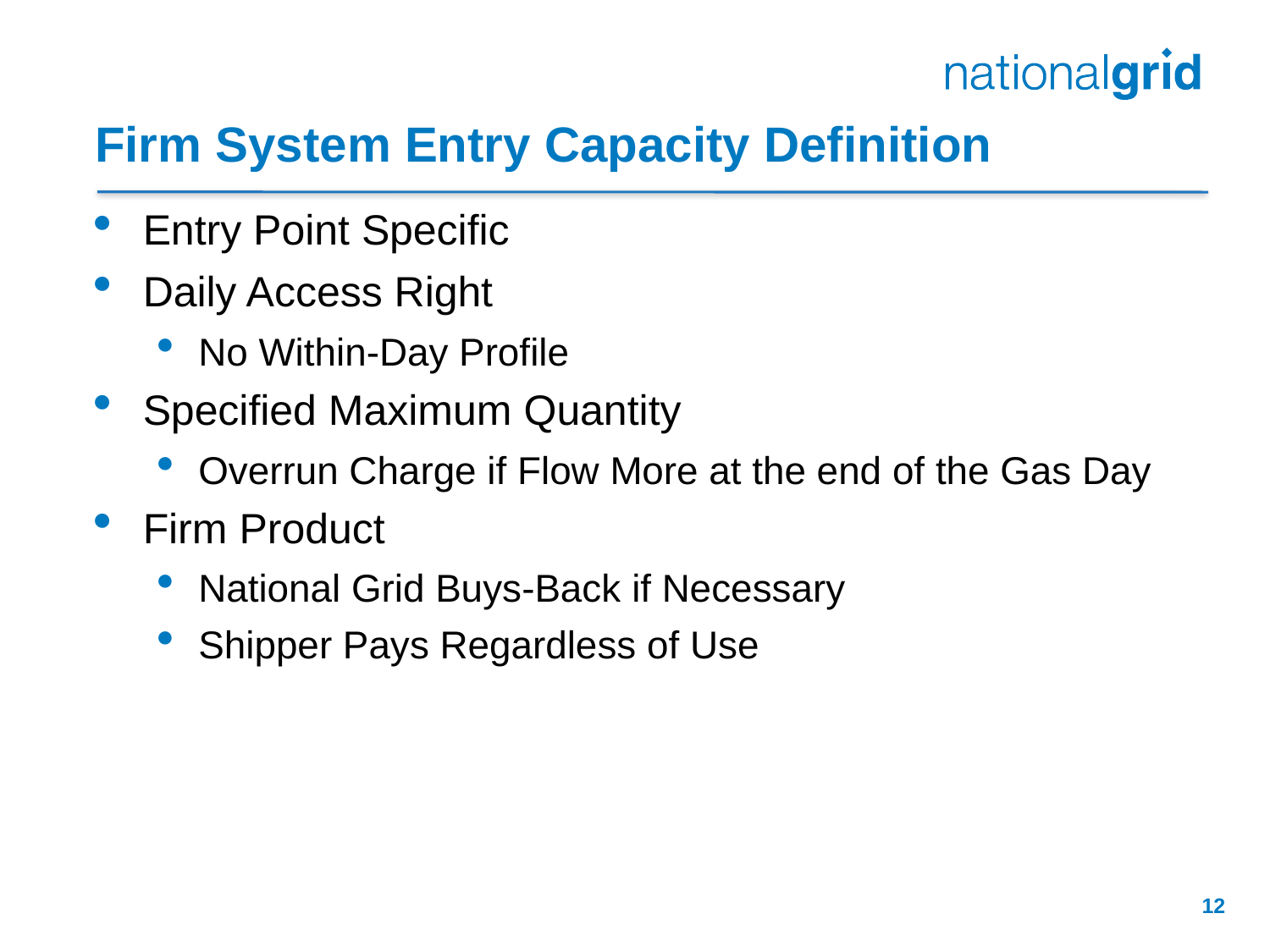

# Firm System Entry Capacity Definition
Entry Point Specific
Daily Access Right
No Within-Day Profile
Specified Maximum Quantity
Overrun Charge if Flow More at the end of the Gas Day
Firm Product
National Grid Buys-Back if Necessary
Shipper Pays Regardless of Use

12